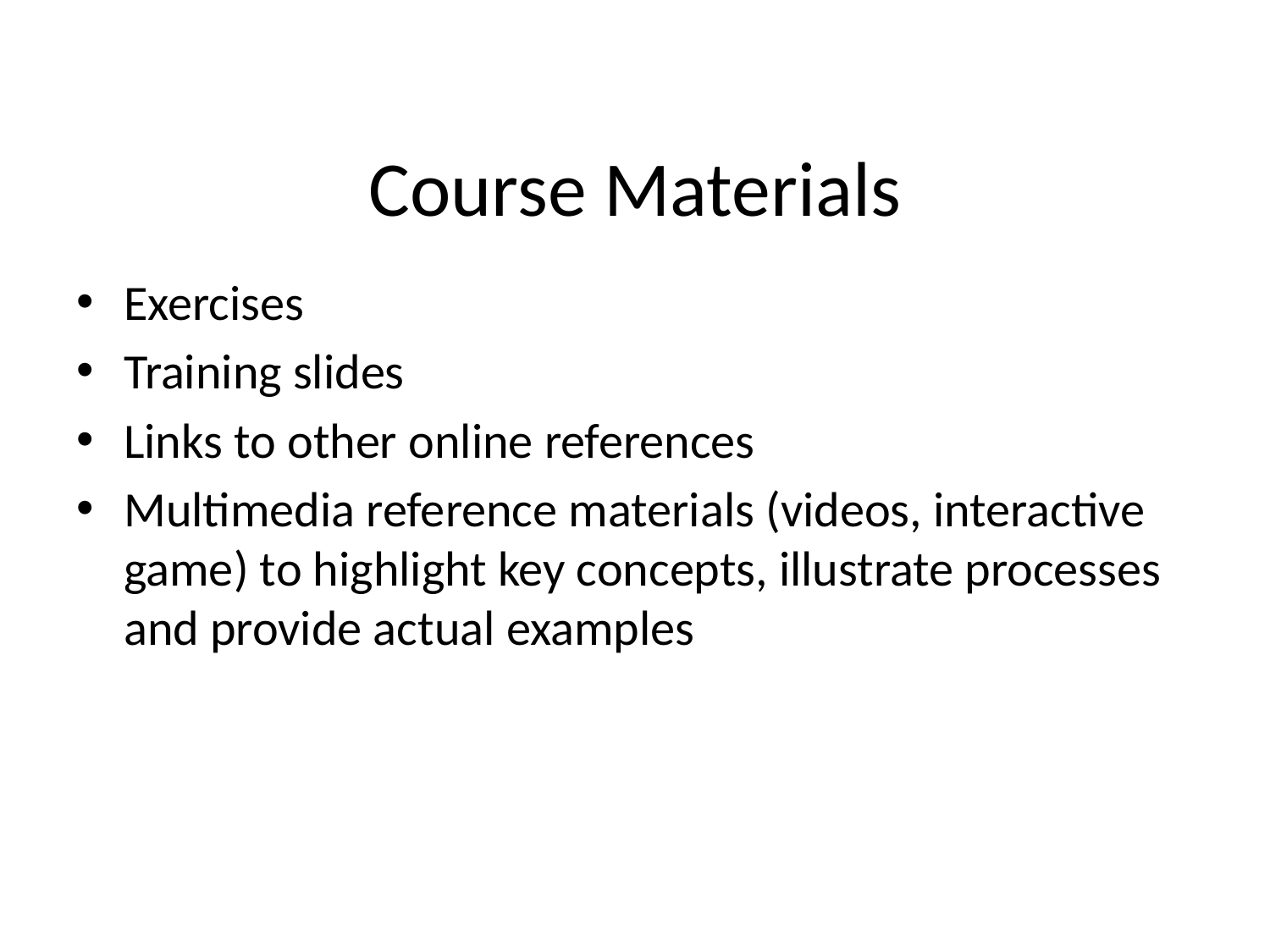

# Course Materials
Exercises
Training slides
Links to other online references
Multimedia reference materials (videos, interactive game) to highlight key concepts, illustrate processes and provide actual examples